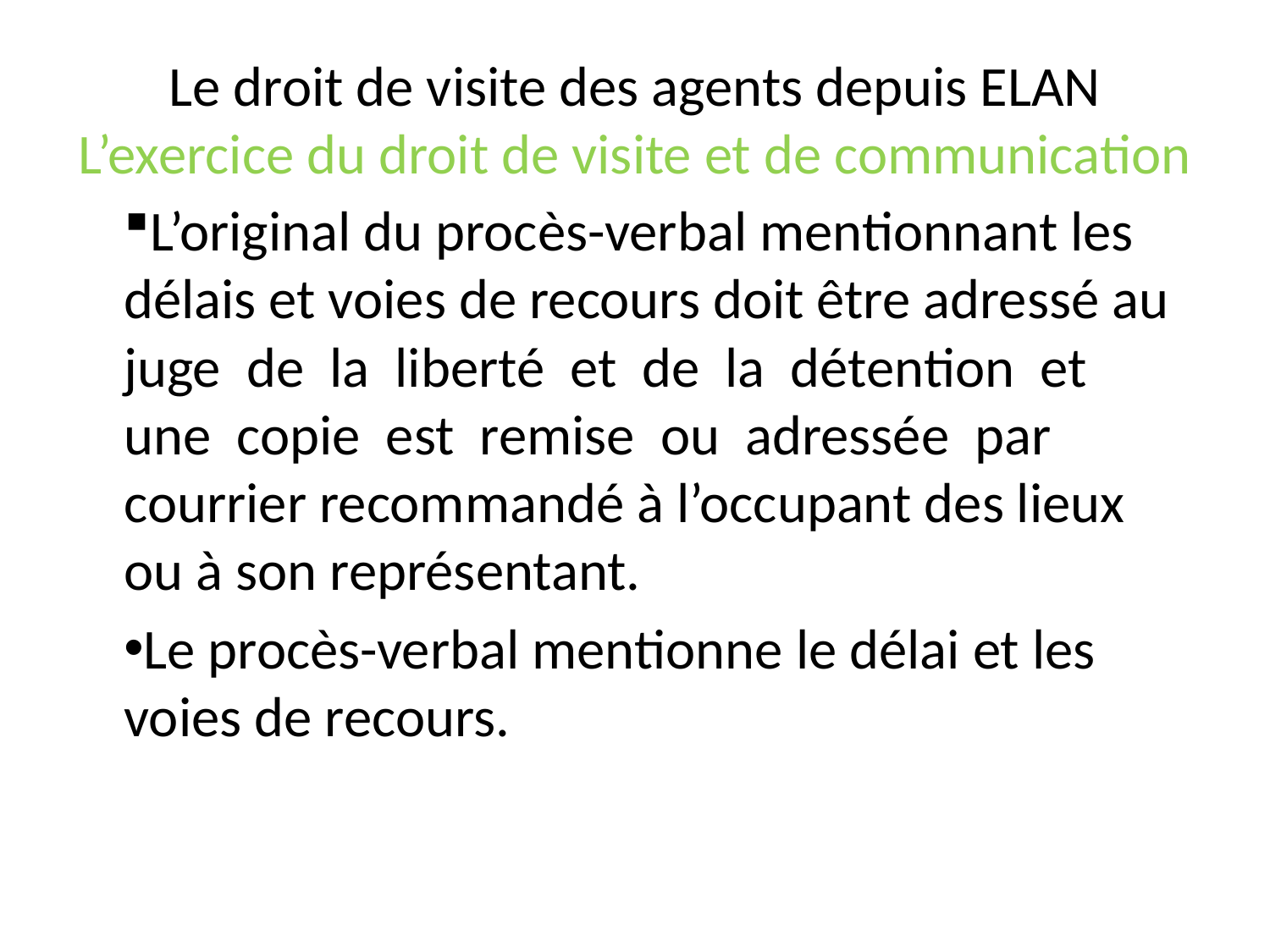

# Le droit de visite des agents depuis ELAN L’exercice du droit de visite et de communication
L’original du procès-verbal mentionnant les délais et voies de recours doit être adressé au juge  de  la  liberté  et  de  la  détention  et  une  copie  est  remise  ou  adressée  par  courrier recommandé à l’occupant des lieux ou à son représentant.
Le procès-verbal mentionne le délai et les voies de recours.